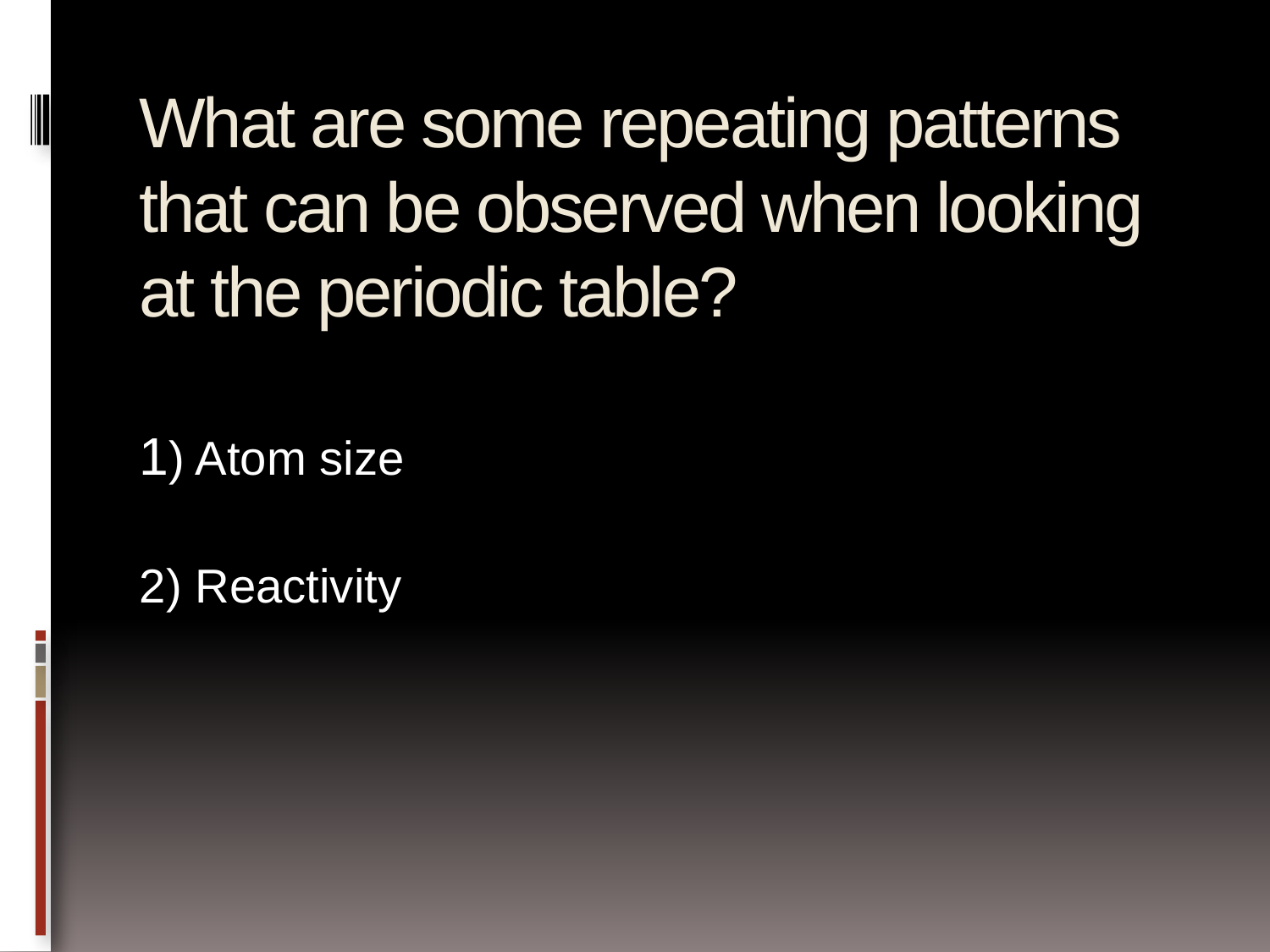

# What are some repeating patterns that can be observed when looking at the periodic table?
1) Atom size
2) Reactivity